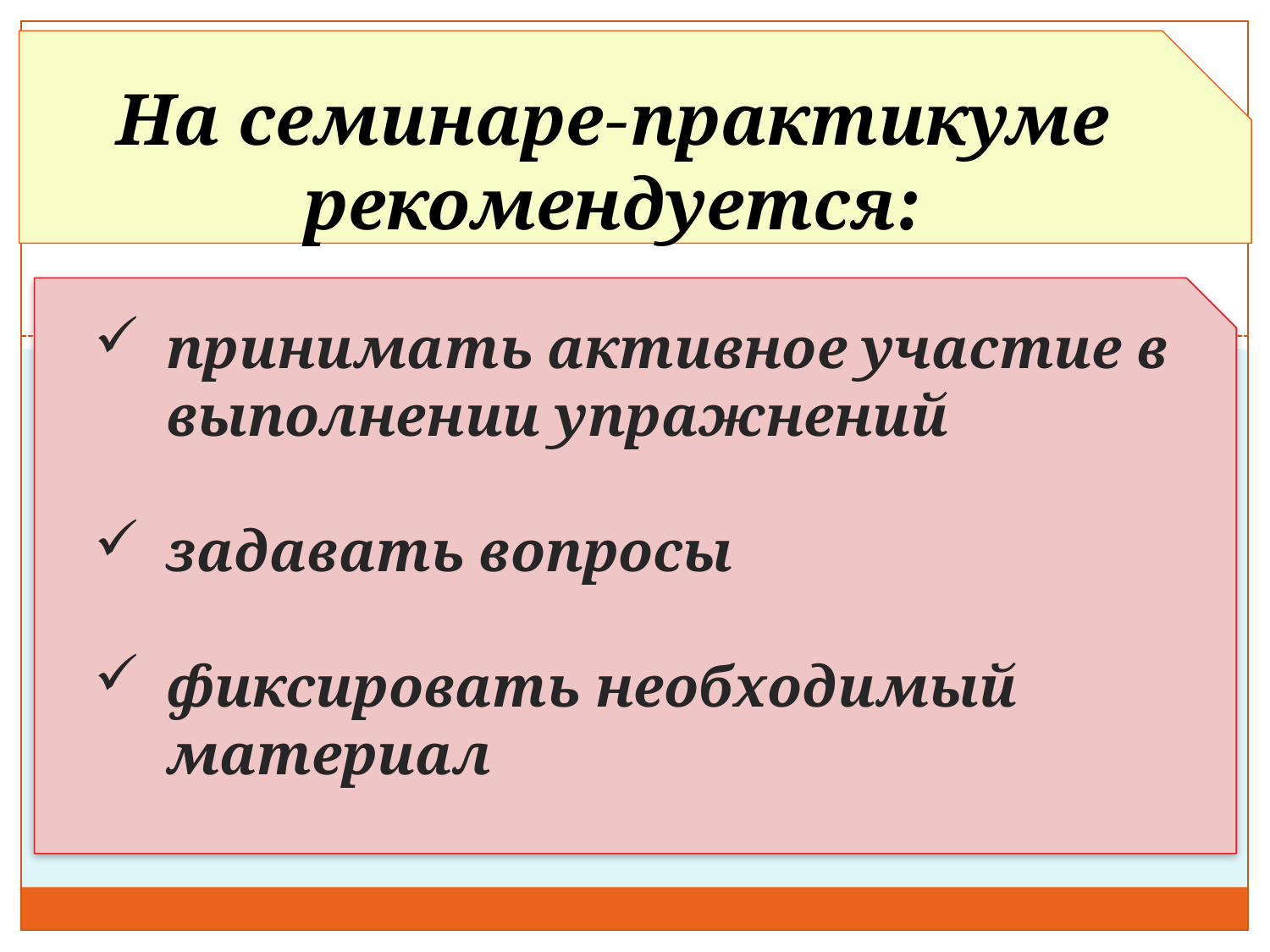

На семинаре-практикуме
рекомендуется:

принимать активное участие в выполнении упражнений

задавать вопросы

фиксировать необходимый материал